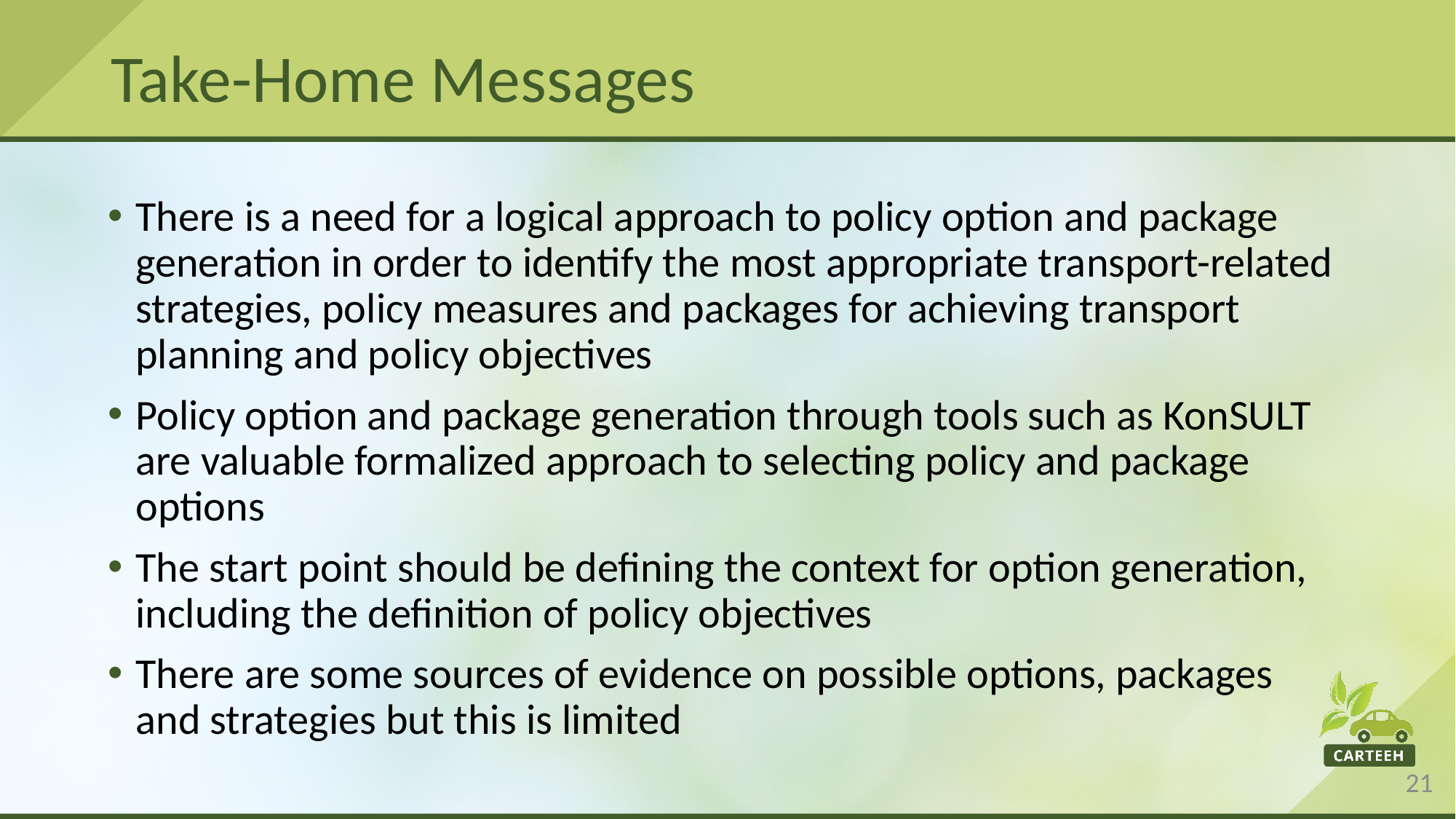

# Take-Home Messages
There is a need for a logical approach to policy option and package generation in order to identify the most appropriate transport-related strategies, policy measures and packages for achieving transport planning and policy objectives
Policy option and package generation through tools such as KonSULT are valuable formalized approach to selecting policy and package options
The start point should be defining the context for option generation, including the definition of policy objectives
There are some sources of evidence on possible options, packages and strategies but this is limited